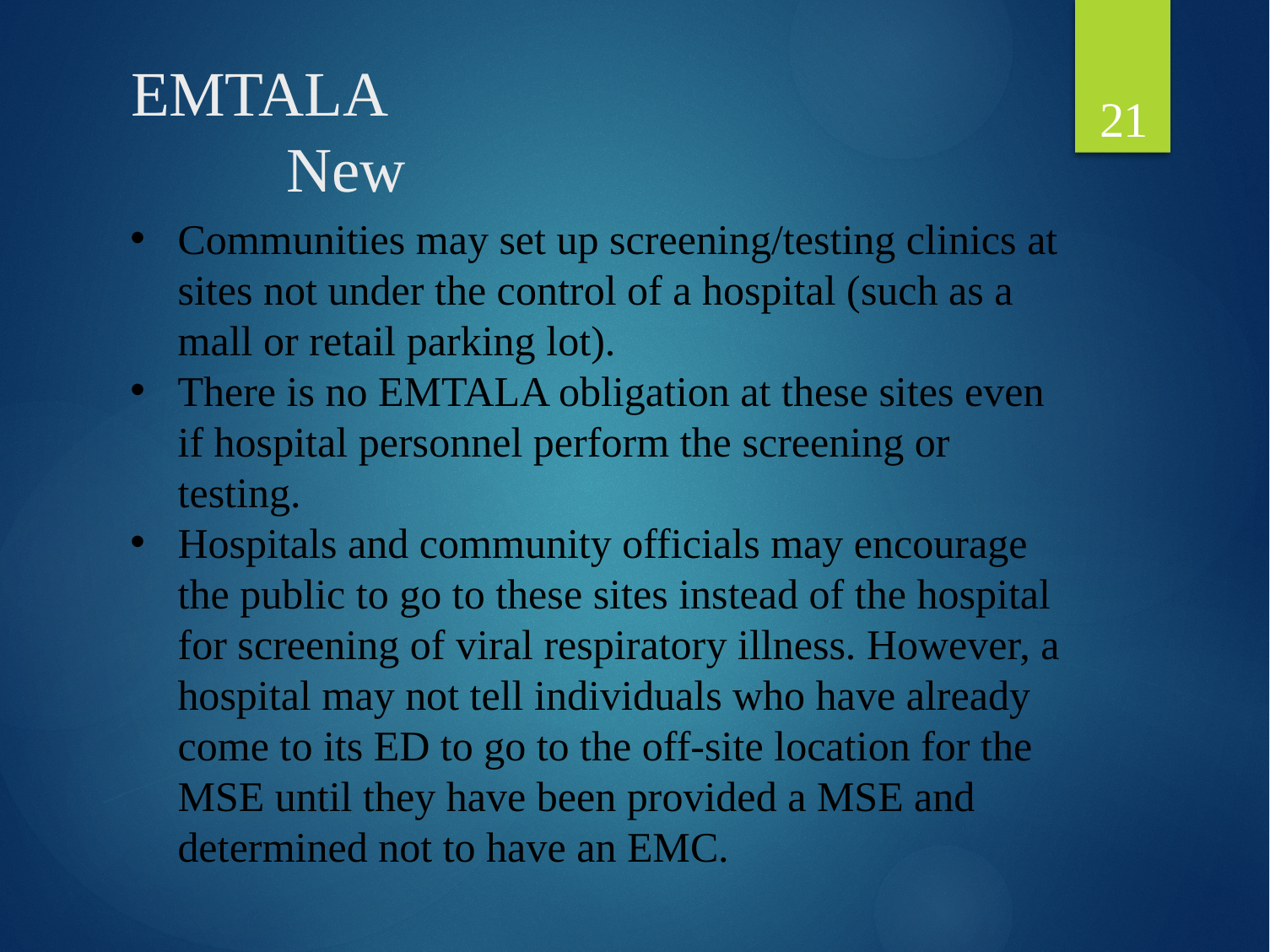

21
# EMTALA New
Communities may set up screening/testing clinics at sites not under the control of a hospital (such as a mall or retail parking lot).
There is no EMTALA obligation at these sites even if hospital personnel perform the screening or testing.
Hospitals and community officials may encourage the public to go to these sites instead of the hospital for screening of viral respiratory illness. However, a hospital may not tell individuals who have already come to its ED to go to the off-site location for the MSE until they have been provided a MSE and determined not to have an EMC.